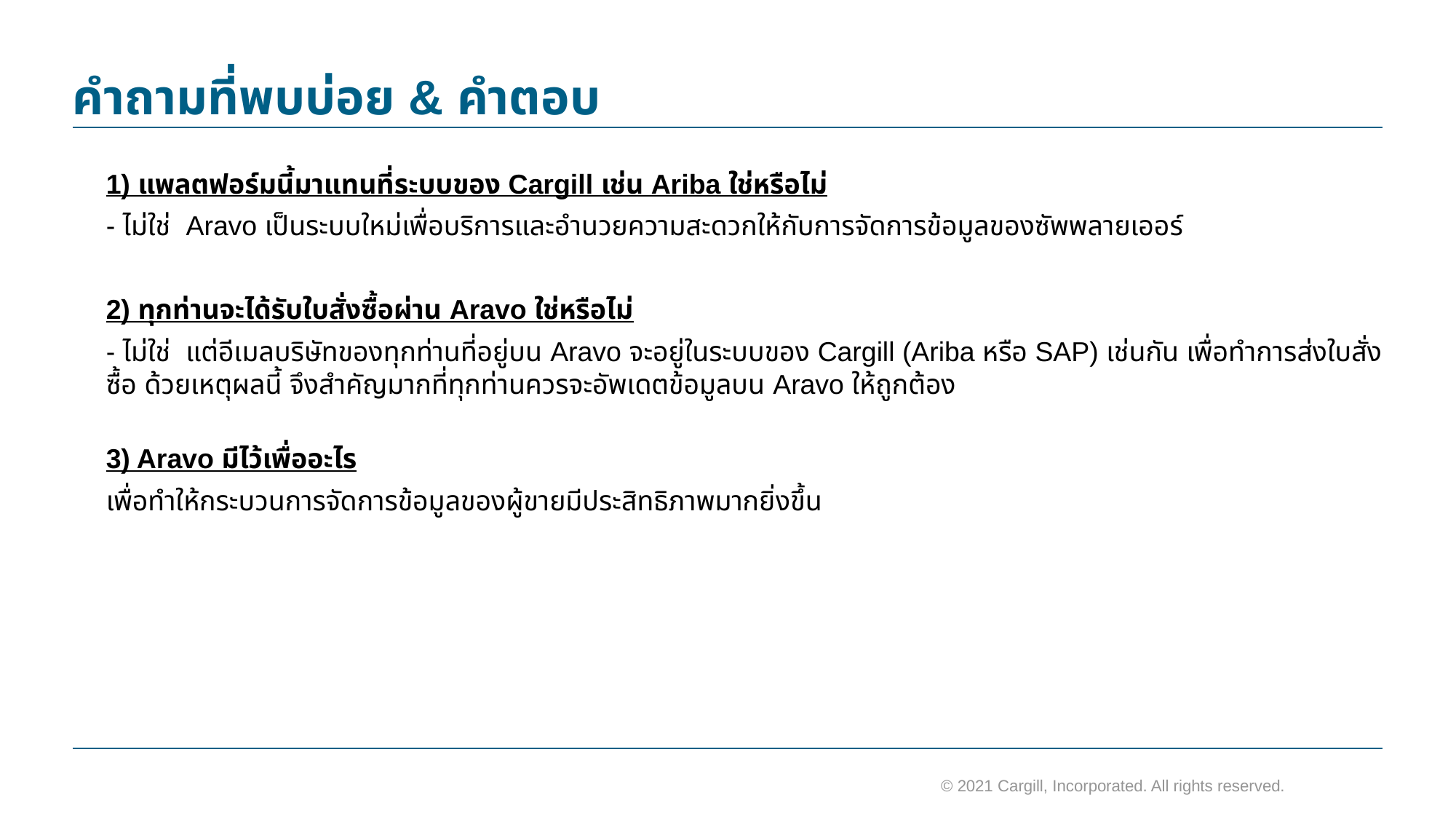

# คำถามที่พบบ่อย & คำตอบ
1) แพลตฟอร์มนี้มาแทนที่ระบบของ Cargill เช่น Ariba ใช่หรือไม่
- ไม่ใช่  Aravo เป็นระบบใหม่เพื่อบริการและอำนวยความสะดวกให้กับการจัดการข้อมูลของซัพพลายเออร์

2) ทุกท่านจะได้รับใบสั่งซื้อผ่าน Aravo ใช่หรือไม่
- ไม่ใช่  แต่อีเมลบริษัทของทุกท่านที่อยู่บน Aravo จะอยู่ในระบบของ Cargill (Ariba หรือ SAP) เช่นกัน เพื่อทำการส่งใบสั่งซื้อ ด้วยเหตุผลนี้ จึงสำคัญมากที่ทุกท่านควรจะอัพเดตข้อมูลบน Aravo ให้ถูกต้อง
3) Aravo มีไว้เพื่ออะไร
เพื่อทำให้กระบวนการจัดการข้อมูลของผู้ขายมีประสิทธิภาพมากยิ่งขึ้น
Preguntas frecuentes y Respuestas
Plataforma de Manejo de Proveedores